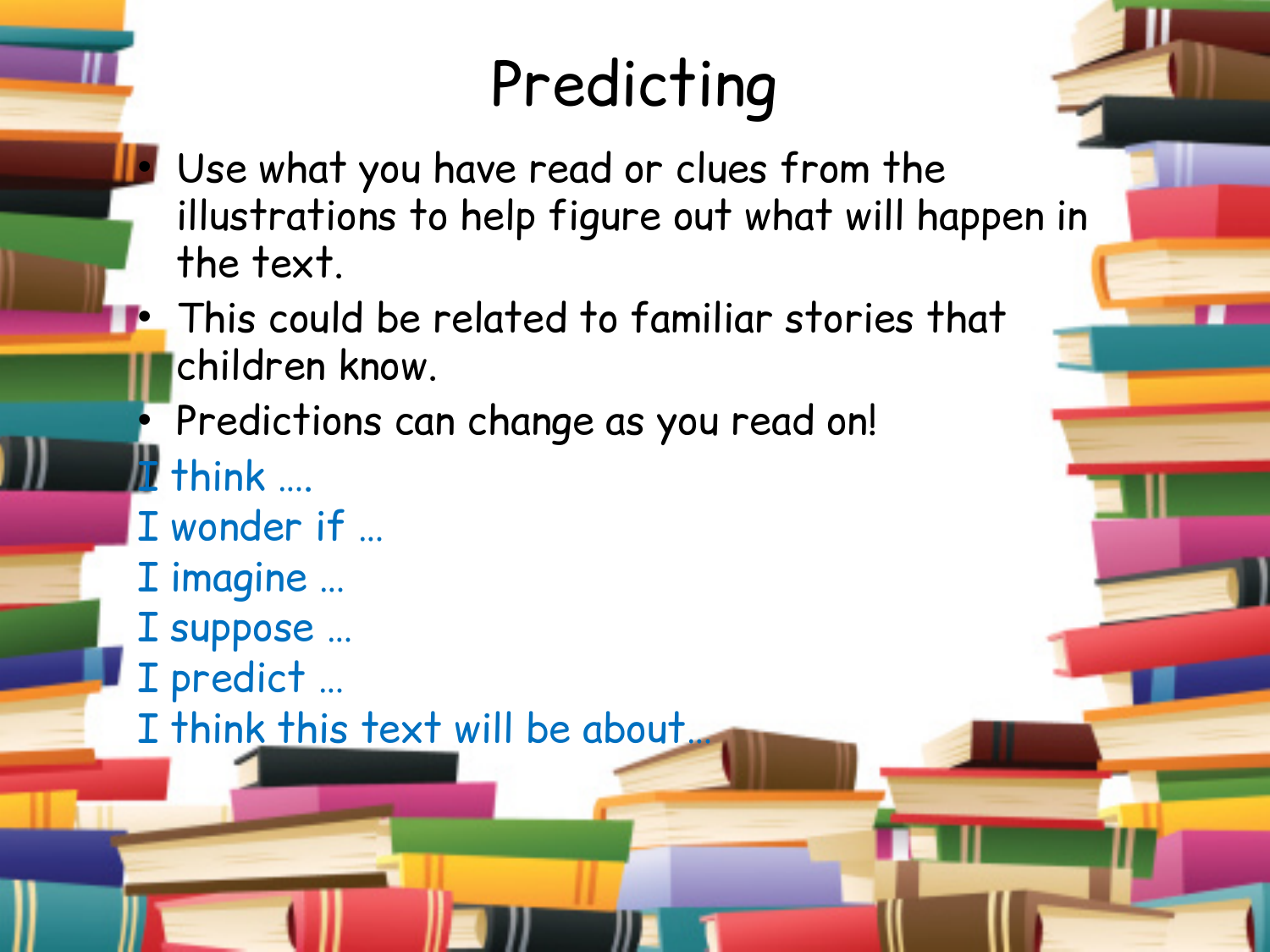

# Predicting
Use what you have read or clues from the illustrations to help figure out what will happen in the text.
This could be related to familiar stories that children know.
Predictions can change as you read on!
I think ….
I wonder if …
I imagine …
I suppose …
I predict …
I think this text will be about…